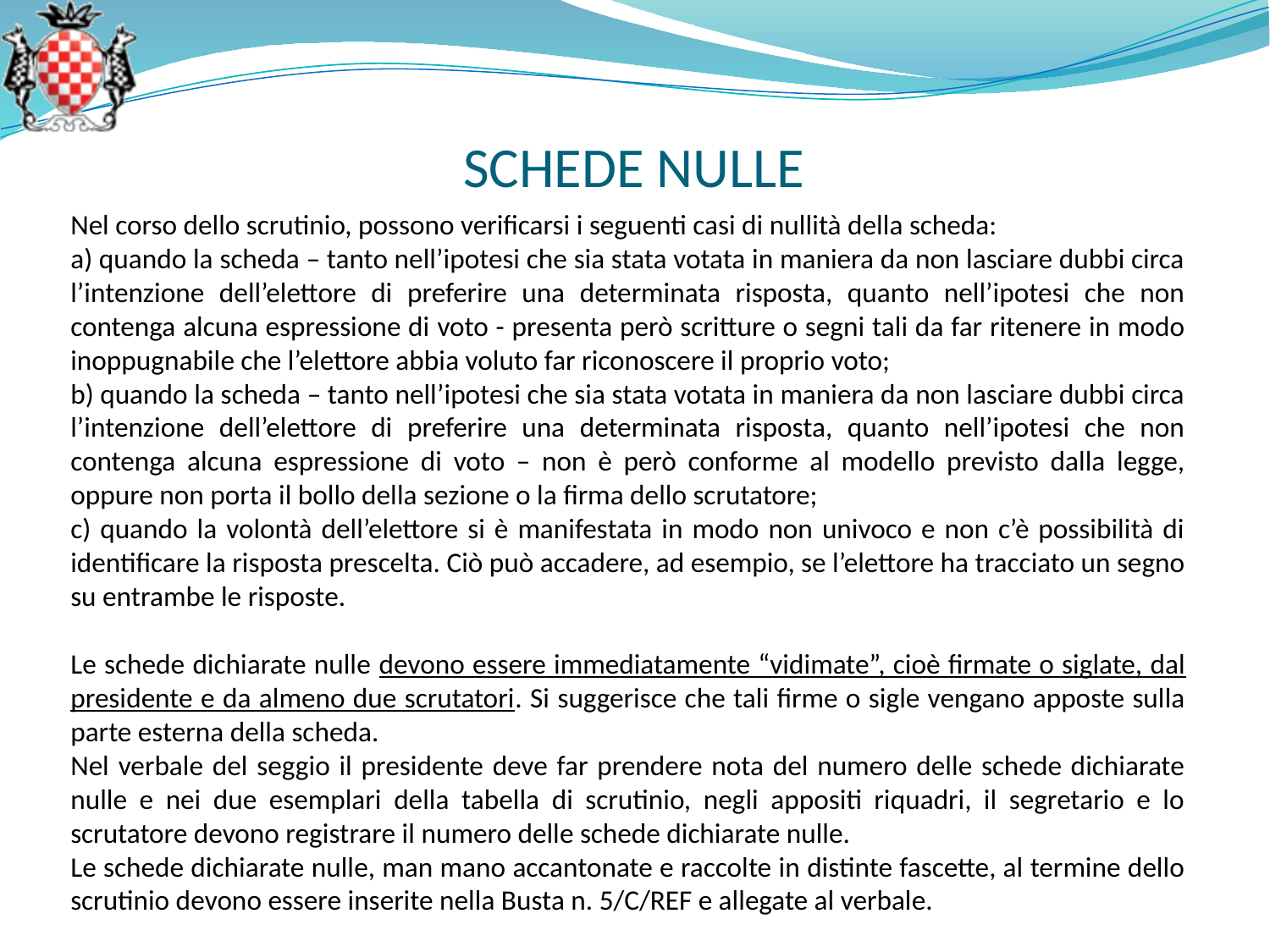

SCHEDE NULLE
Nel corso dello scrutinio, possono verificarsi i seguenti casi di nullità della scheda:
a) quando la scheda – tanto nell’ipotesi che sia stata votata in maniera da non lasciare dubbi circa l’intenzione dell’elettore di preferire una determinata risposta, quanto nell’ipotesi che non contenga alcuna espressione di voto - presenta però scritture o segni tali da far ritenere in modo inoppugnabile che l’elettore abbia voluto far riconoscere il proprio voto;
b) quando la scheda – tanto nell’ipotesi che sia stata votata in maniera da non lasciare dubbi circa l’intenzione dell’elettore di preferire una determinata risposta, quanto nell’ipotesi che non contenga alcuna espressione di voto – non è però conforme al modello previsto dalla legge, oppure non porta il bollo della sezione o la firma dello scrutatore;
c) quando la volontà dell’elettore si è manifestata in modo non univoco e non c’è possibilità di identificare la risposta prescelta. Ciò può accadere, ad esempio, se l’elettore ha tracciato un segno su entrambe le risposte.

Le schede dichiarate nulle devono essere immediatamente “vidimate”, cioè firmate o siglate, dal presidente e da almeno due scrutatori. Si suggerisce che tali firme o sigle vengano apposte sulla parte esterna della scheda.
Nel verbale del seggio il presidente deve far prendere nota del numero delle schede dichiarate nulle e nei due esemplari della tabella di scrutinio, negli appositi riquadri, il segretario e lo scrutatore devono registrare il numero delle schede dichiarate nulle.
Le schede dichiarate nulle, man mano accantonate e raccolte in distinte fascette, al termine dello scrutinio devono essere inserite nella Busta n. 5/C/REF e allegate al verbale.